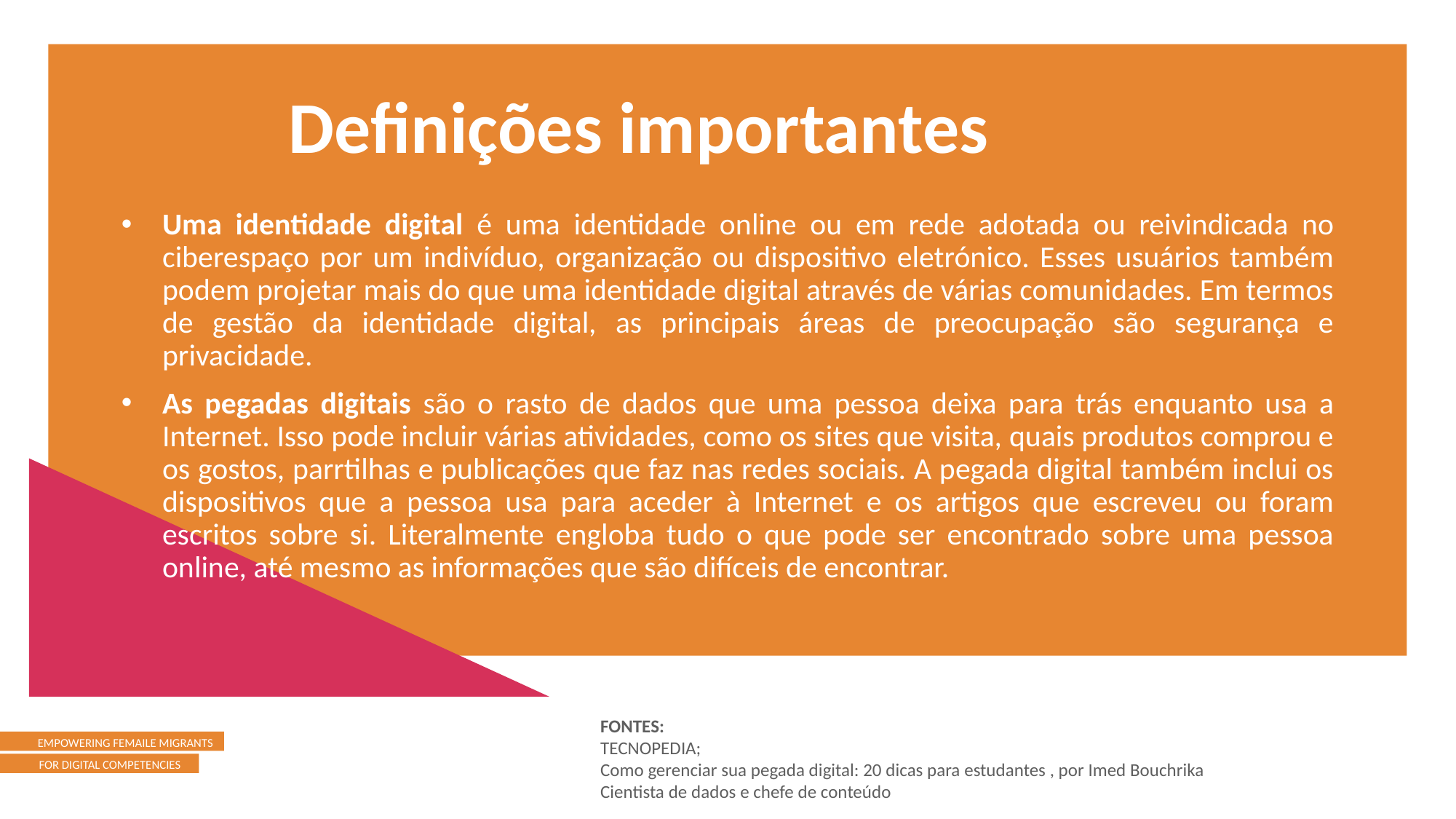

Definições importantes
Uma identidade digital é uma identidade online ou em rede adotada ou reivindicada no ciberespaço por um indivíduo, organização ou dispositivo eletrónico. Esses usuários também podem projetar mais do que uma identidade digital através de várias comunidades. Em termos de gestão da identidade digital, as principais áreas de preocupação são segurança e privacidade.
As pegadas digitais são o rasto de dados que uma pessoa deixa para trás enquanto usa a Internet. Isso pode incluir várias atividades, como os sites que visita, quais produtos comprou e os gostos, parrtilhas e publicações que faz nas redes sociais. A pegada digital também inclui os dispositivos que a pessoa usa para aceder à Internet e os artigos que escreveu ou foram escritos sobre si. Literalmente engloba tudo o que pode ser encontrado sobre uma pessoa online, até mesmo as informações que são difíceis de encontrar.
FONTES:
TECNOPEDIA;
Como gerenciar sua pegada digital: 20 dicas para estudantes , por Imed Bouchrika
Cientista de dados e chefe de conteúdo